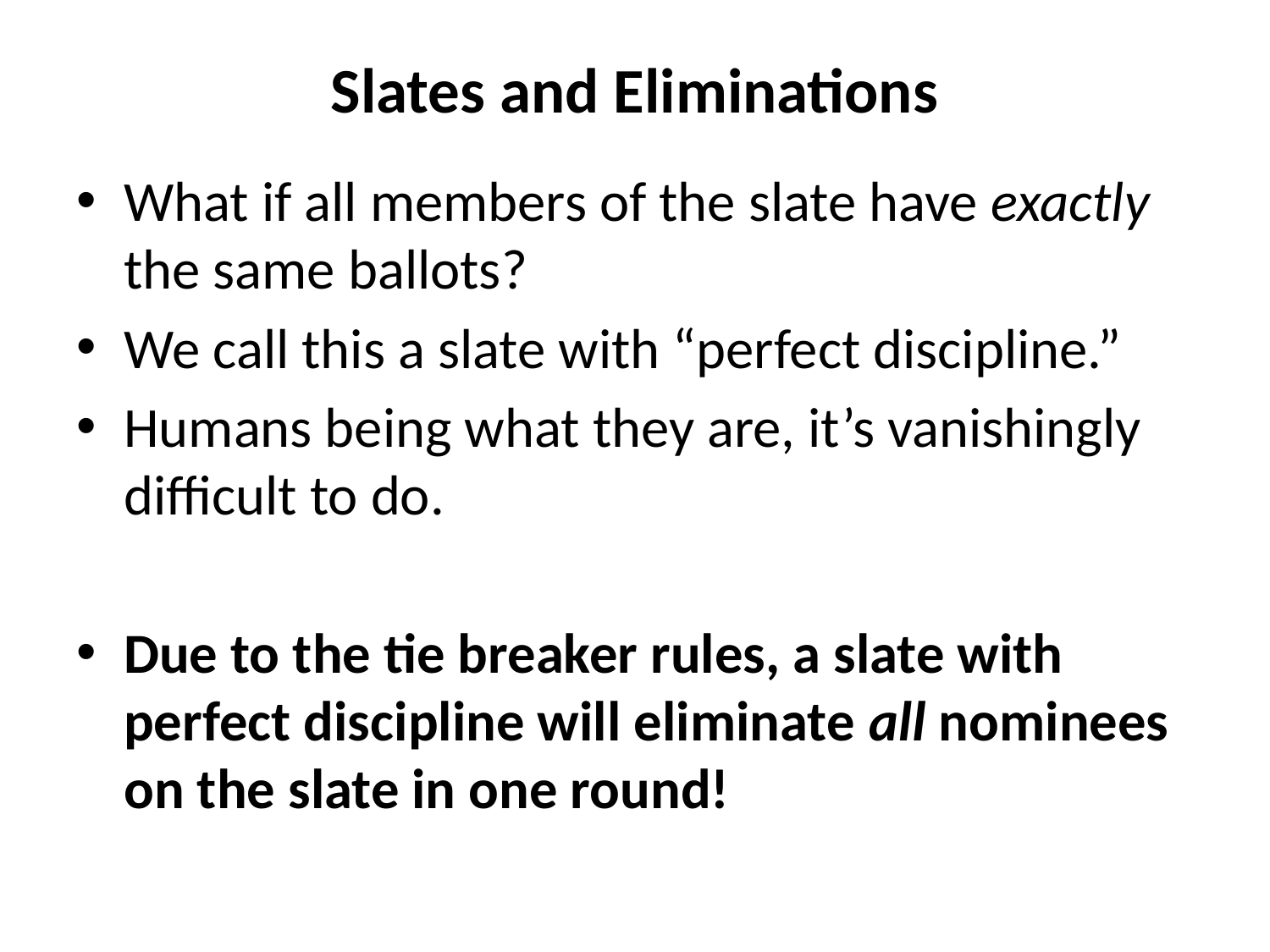

# Slates and Eliminations
What if all members of the slate have exactly the same ballots?
We call this a slate with “perfect discipline.”
Humans being what they are, it’s vanishingly difficult to do.

Due to the tie breaker rules, a slate with perfect discipline will eliminate all nominees on the slate in one round!